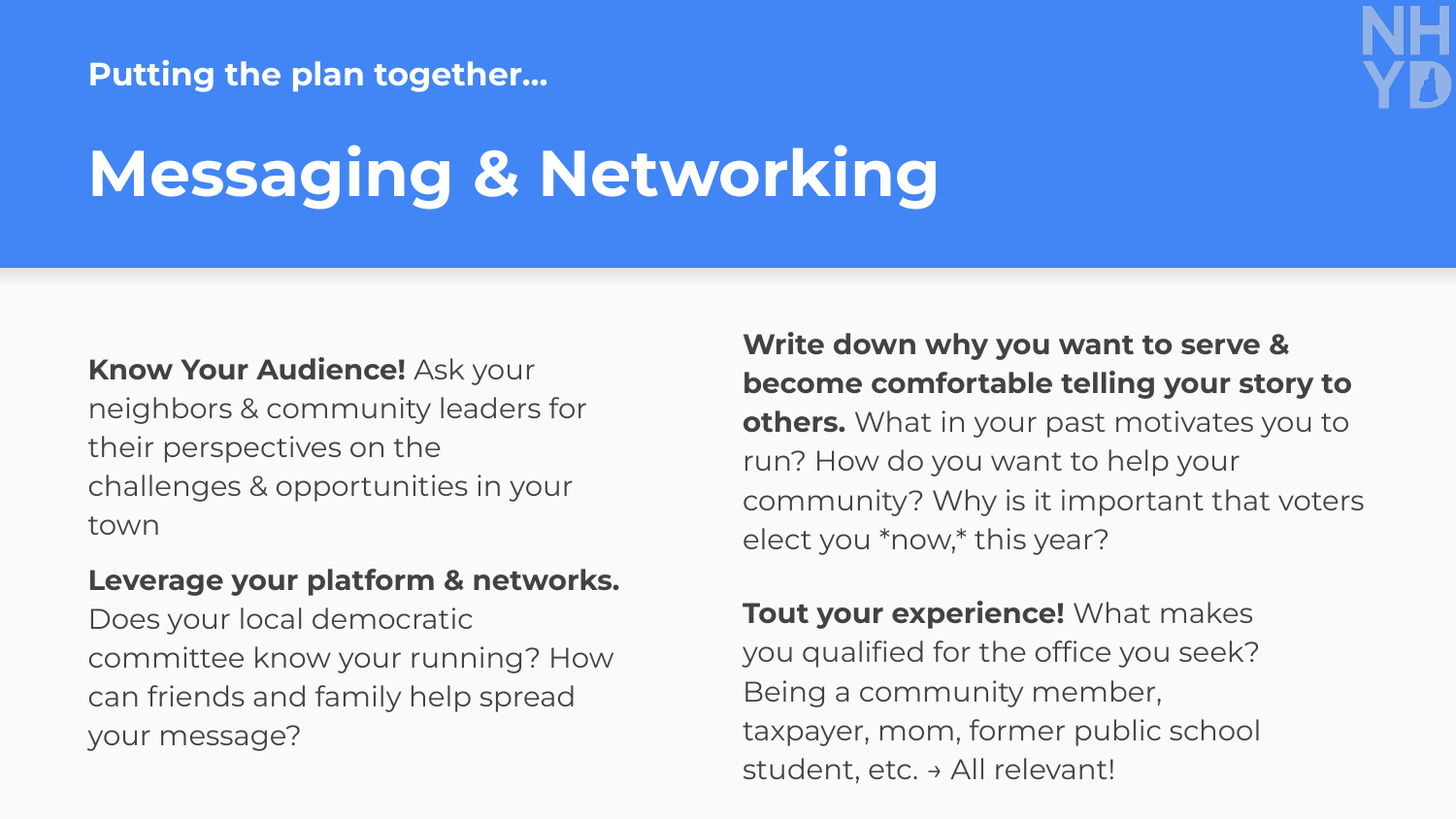

# Putting the plan together…

Messaging & Networking
Write down why you want to serve & become comfortable telling your story to others. What in your past motivates you to run? How do you want to help your community? Why is it important that voters elect you *now,* this year?
Know Your Audience! Ask your neighbors & community leaders for their perspectives on the challenges & opportunities in your town
Leverage your platform & networks. Does your local democratic committee know your running? How can friends and family help spread your message?
Tout your experience! What makes you qualified for the office you seek? Being a community member, taxpayer, mom, former public school student, etc. → All relevant!